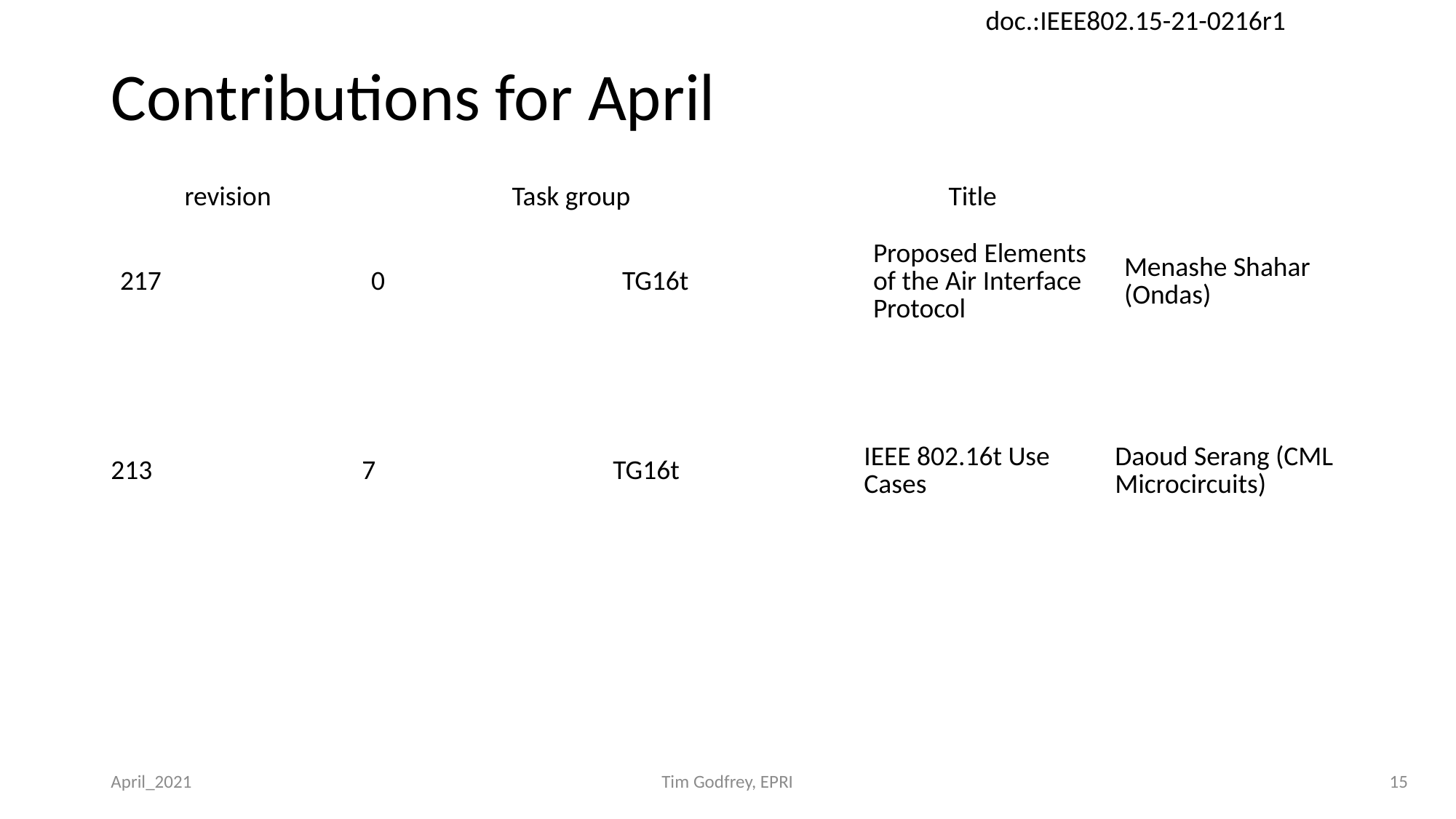

# Contributions for April
 Document 			revision			Task group			Title					Author
| 217 | 0 | TG16t | Proposed Elements of the Air Interface Protocol | Menashe Shahar (Ondas) |
| --- | --- | --- | --- | --- |
| 213 | 7 | TG16t | IEEE 802.16t Use Cases | Daoud Serang (CML Microcircuits) |
| --- | --- | --- | --- | --- |
April_2021
Tim Godfrey, EPRI
15